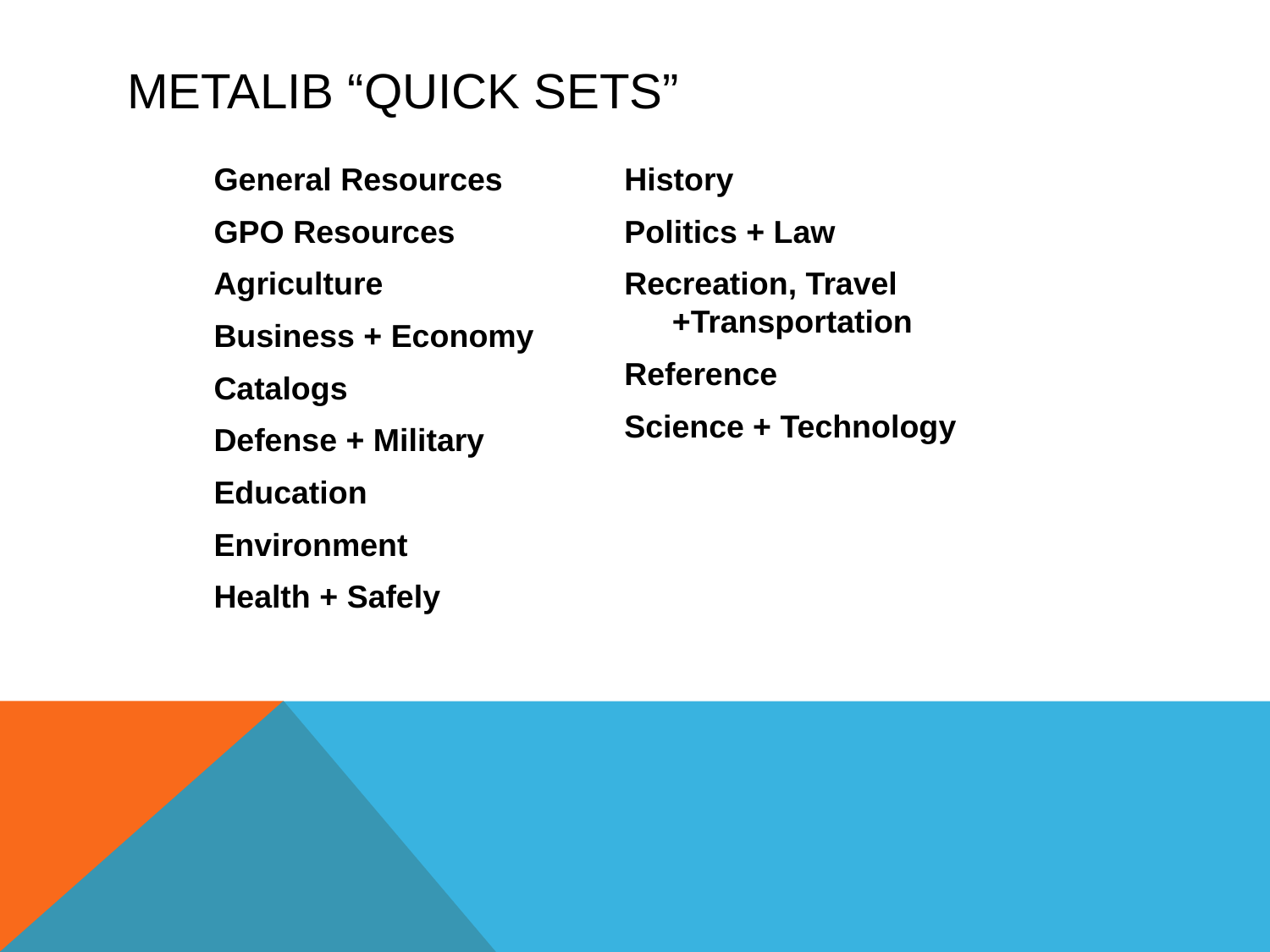

# Metalib “quick sets”
General Resources
GPO Resources
Agriculture
Business + Economy
Catalogs
Defense + Military
Education
Environment
Health + Safely
History
Politics + Law
Recreation, Travel +Transportation
Reference
Science + Technology